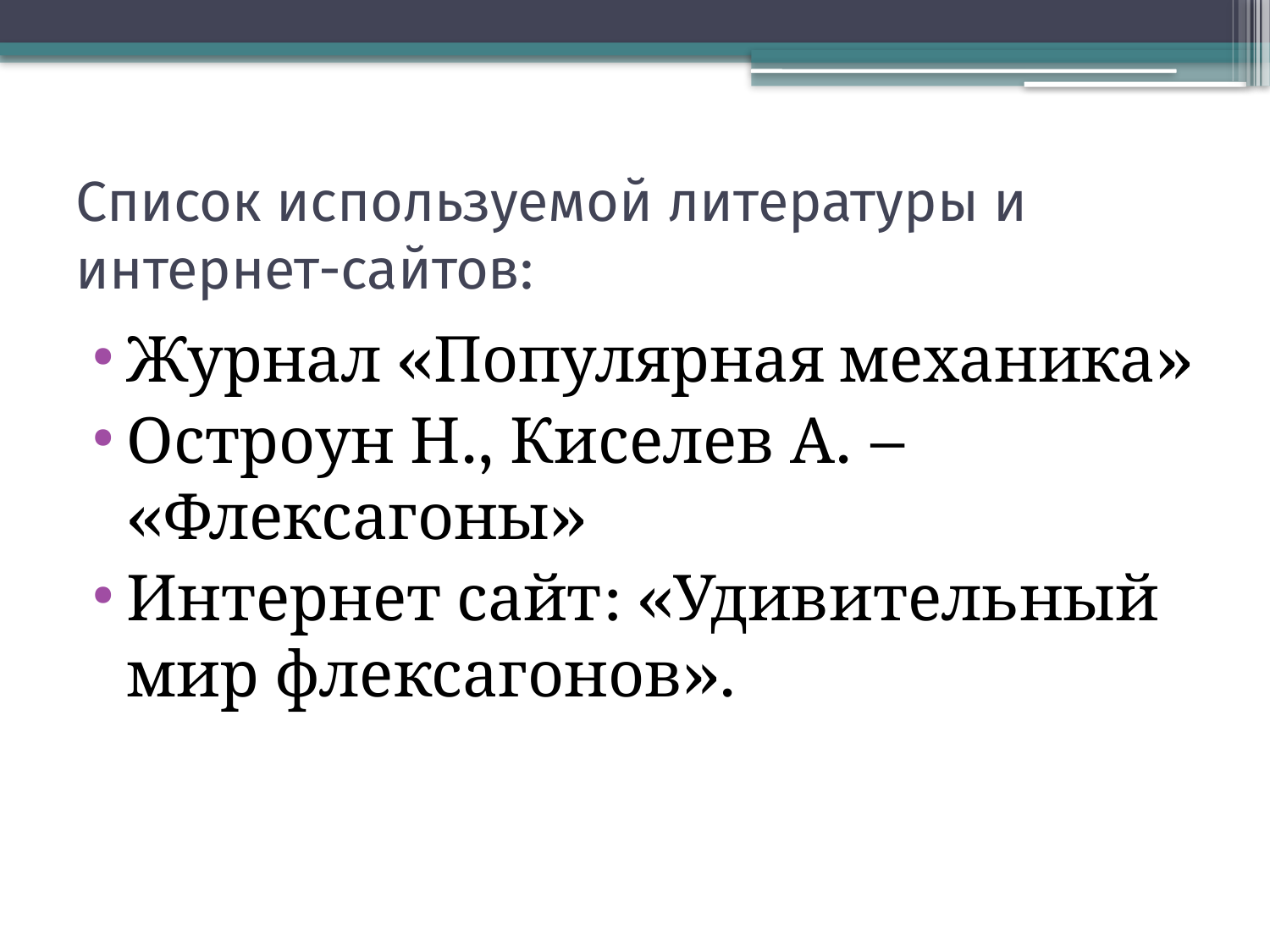

# Список используемой литературы и интернет-сайтов:
Журнал «Популярная механика»
Остроун Н., Киселев А. – «Флексагоны»
Интернет сайт: «Удивительный мир флексагонов».